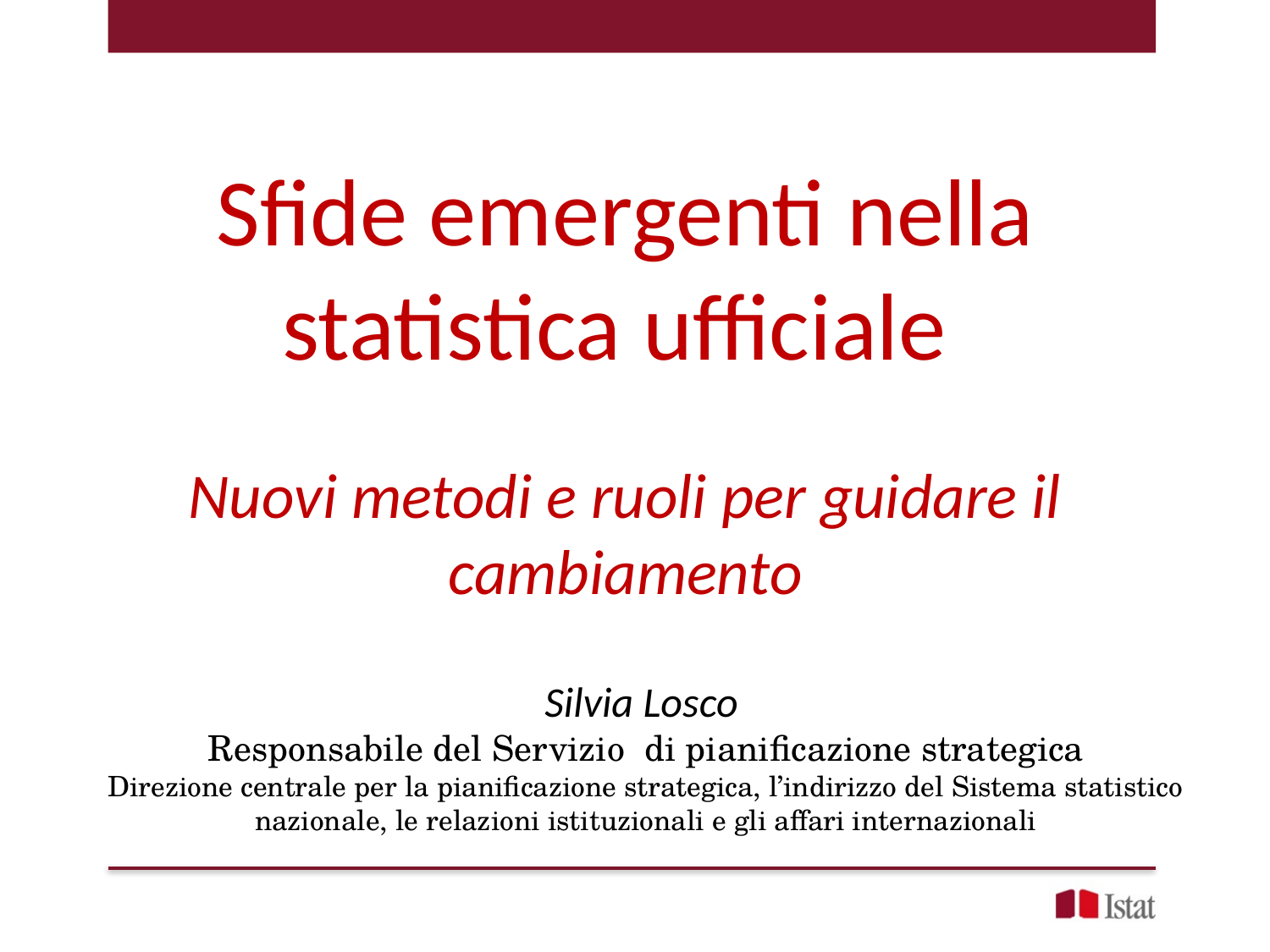

Sfide emergenti nella statistica ufficiale

Nuovi metodi e ruoli per guidare il cambiamento
Silvia Losco
Responsabile del Servizio  di pianificazione strategica
Direzione centrale per la pianificazione strategica, l’indirizzo del Sistema statistico nazionale, le relazioni istituzionali e gli affari internazionali